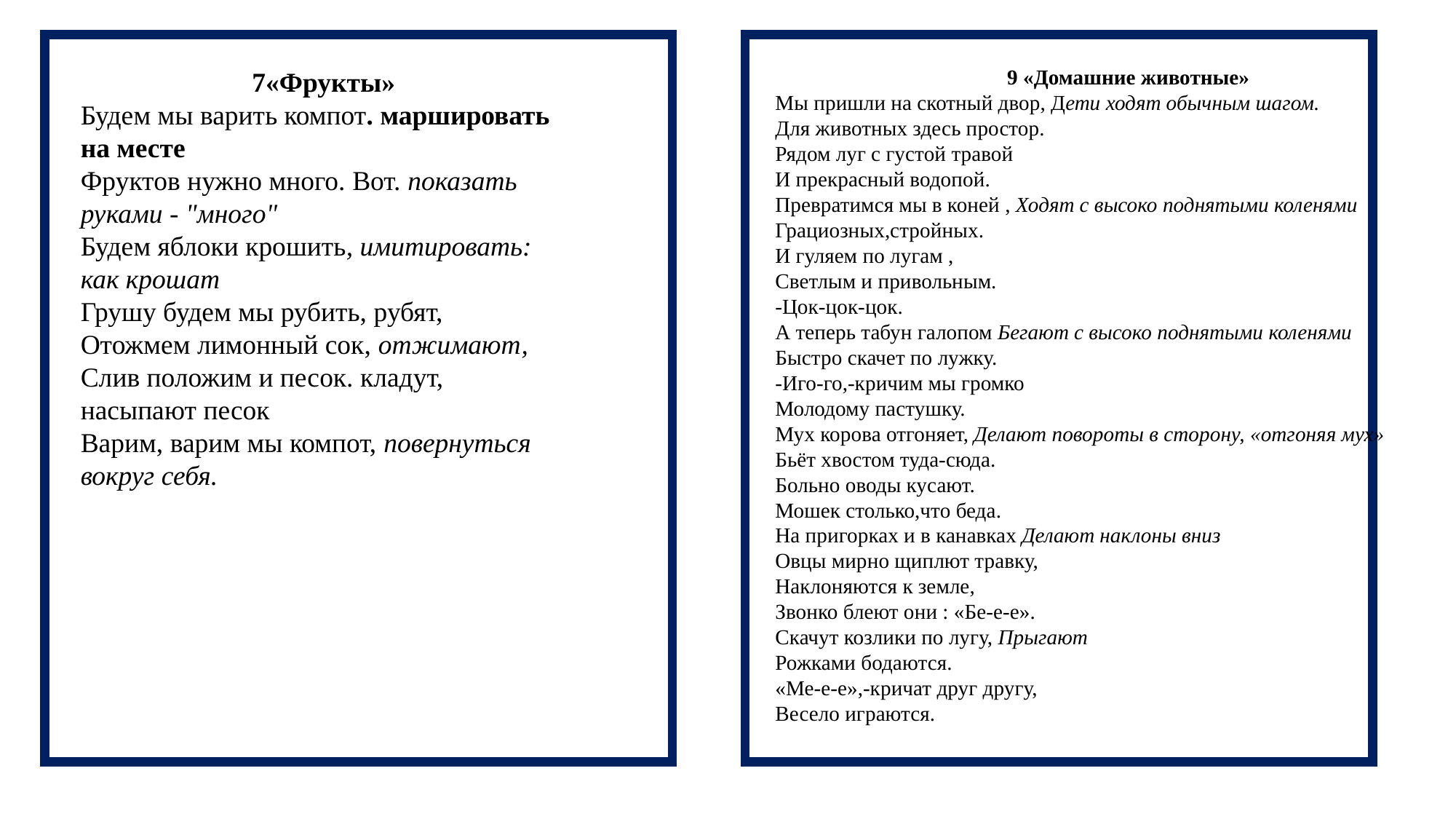

9 «Домашние животные»
Мы пришли на скотный двор, Дети ходят обычным шагом.
Для животных здесь простор.
Рядом луг с густой травой
И прекрасный водопой.
Превратимся мы в коней , Ходят с высоко поднятыми коленями
Грациозных,стройных.
И гуляем по лугам ,
Светлым и привольным.
-Цок-цок-цок.
А теперь табун галопом Бегают с высоко поднятыми коленями
Быстро скачет по лужку.
-Иго-го,-кричим мы громко
Молодому пастушку.
Мух корова отгоняет, Делают повороты в сторону, «отгоняя мух»
Бьёт хвостом туда-сюда.
Больно оводы кусают.
Мошек столько,что беда.
На пригорках и в канавках Делают наклоны вниз
Овцы мирно щиплют травку,
Наклоняются к земле,
Звонко блеют они : «Бе-е-е».
Скачут козлики по лугу, Прыгают
Рожками бодаются.
«Ме-е-е»,-кричат друг другу,
Весело играются.
 7«Фрукты»
Будем мы варить компот. маршировать на месте
Фруктов нужно много. Вот. показать руками - "много"
Будем яблоки крошить, имитировать: как крошат
Грушу будем мы рубить, рубят,
Отожмем лимонный сок, отжимают,
Слив положим и песок. кладут, насыпают песок
Варим, варим мы компот, повернуться вокруг себя.